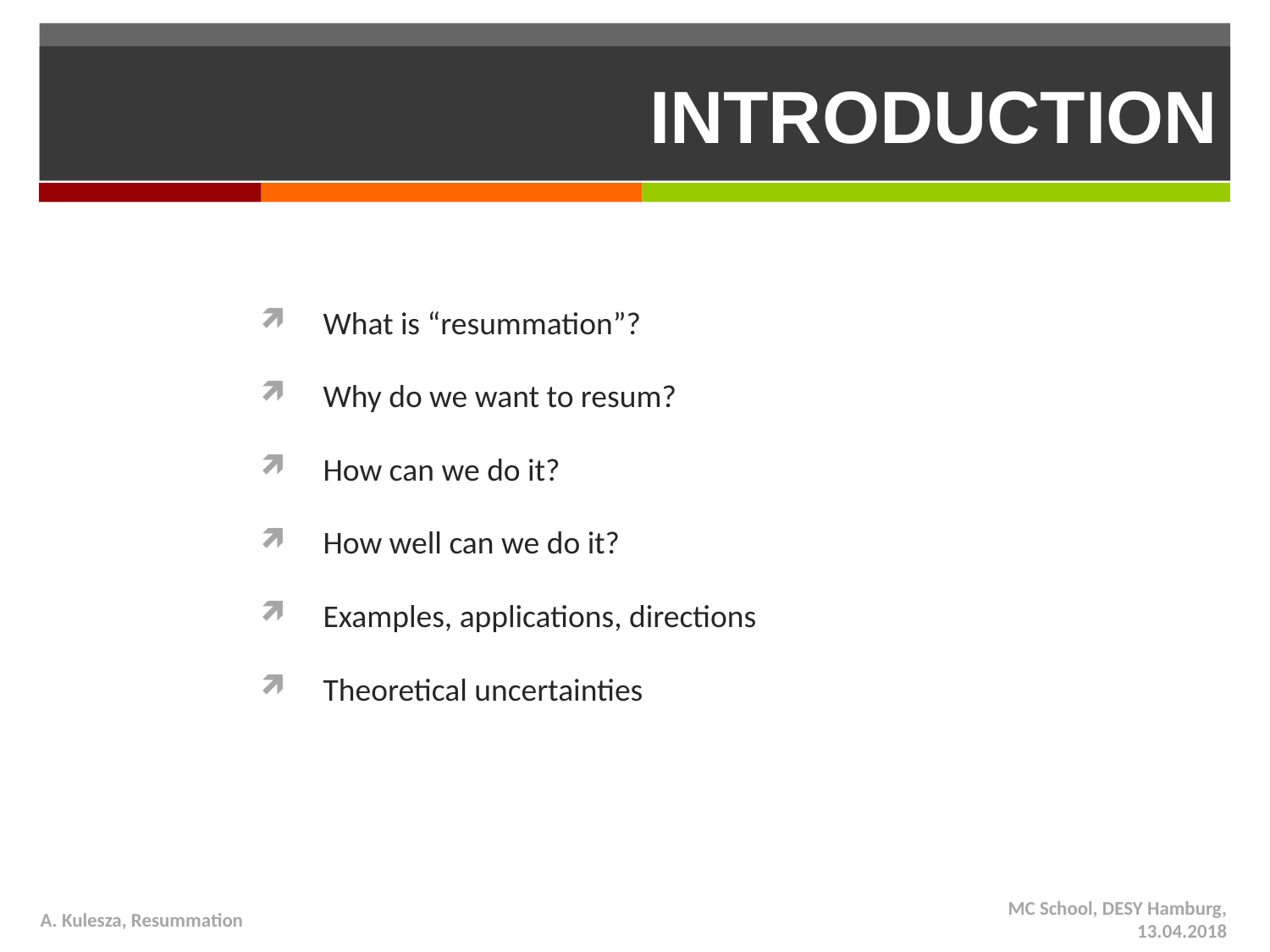

# Introduction
What is “resummation”?
Why do we want to resum?
How can we do it?
How well can we do it?
Examples, applications, directions
Theoretical uncertainties
A. Kulesza, Resummation
MC School, DESY Hamburg, 13.04.2018